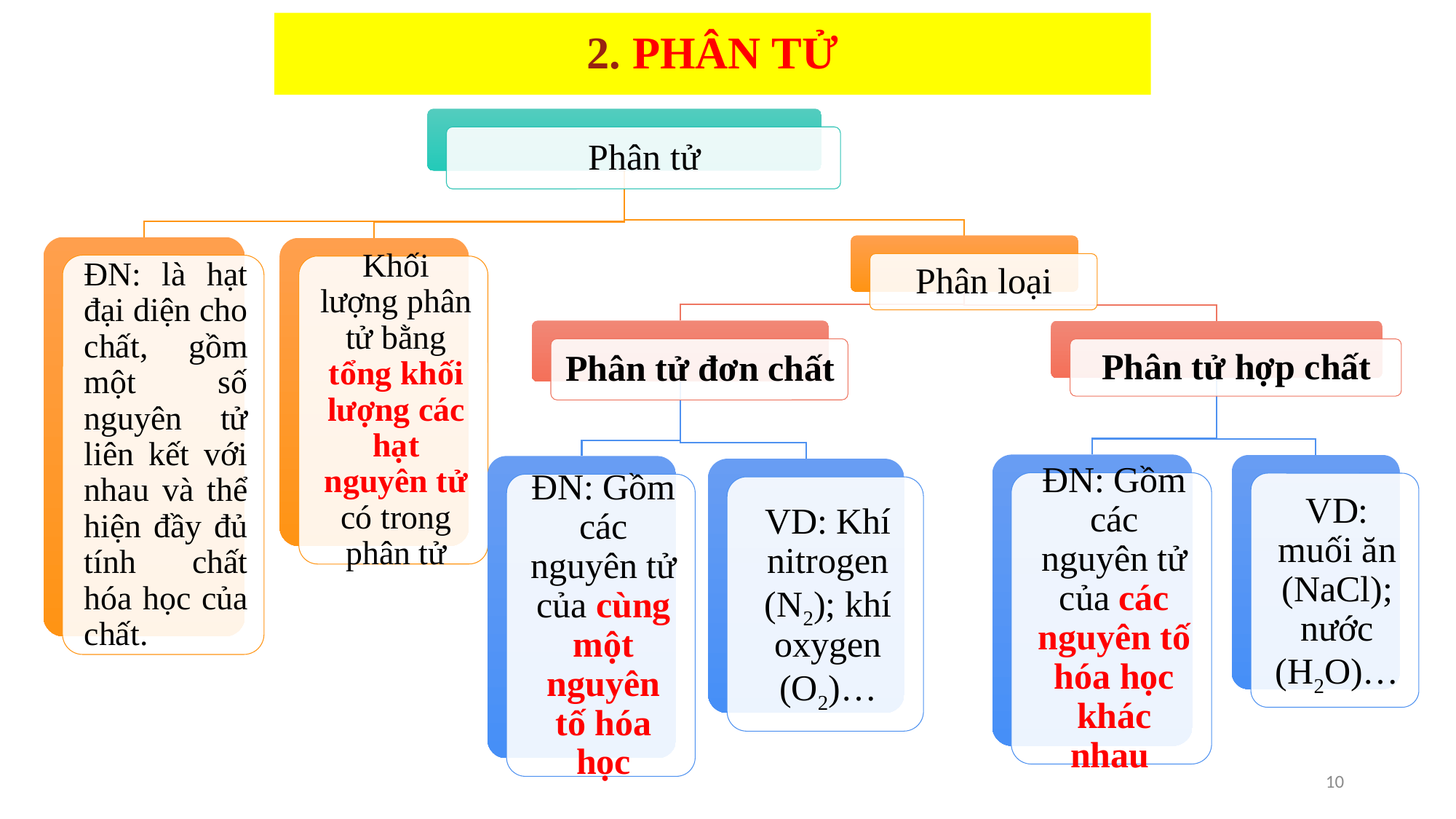

# 2. PHÂN TỬ
Phân tử
ĐN: là hạt đại diện cho chất, gồm một số nguyên tử liên kết với nhau và thể hiện đầy đủ tính chất hóa học của chất.
Khối lượng phân tử bằng tổng khối lượng các hạt nguyên tử có trong phân tử
Phân loại
Phân tử đơn chất
ĐN: Gồm các nguyên tử của cùng một nguyên tố hóa học

VD: Khí nitrogen (N2); khí oxygen (O2)…

Phân tử hợp chất
ĐN: Gồm các nguyên tử của các nguyên tố hóa học khác nhau

VD: muối ăn (NaCl); nước (H2O)…

10